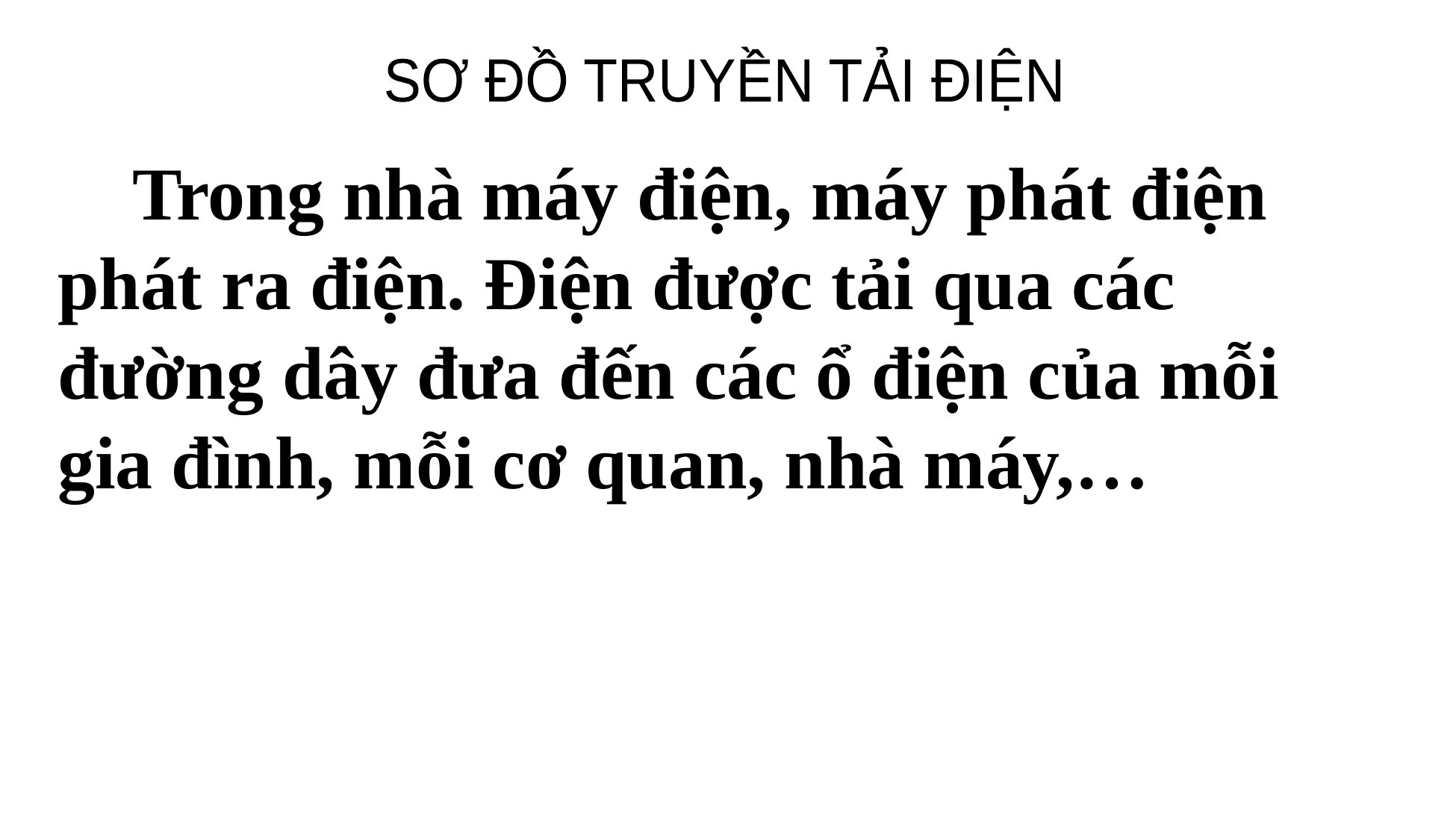

SƠ ĐỒ TRUYỀN TẢI ĐIỆN
    Trong nhà máy điện, máy phát điện phát ra điện. Điện được tải qua các đường dây đưa đến các ổ điện của mỗi gia đình, mỗi cơ quan, nhà máy,…